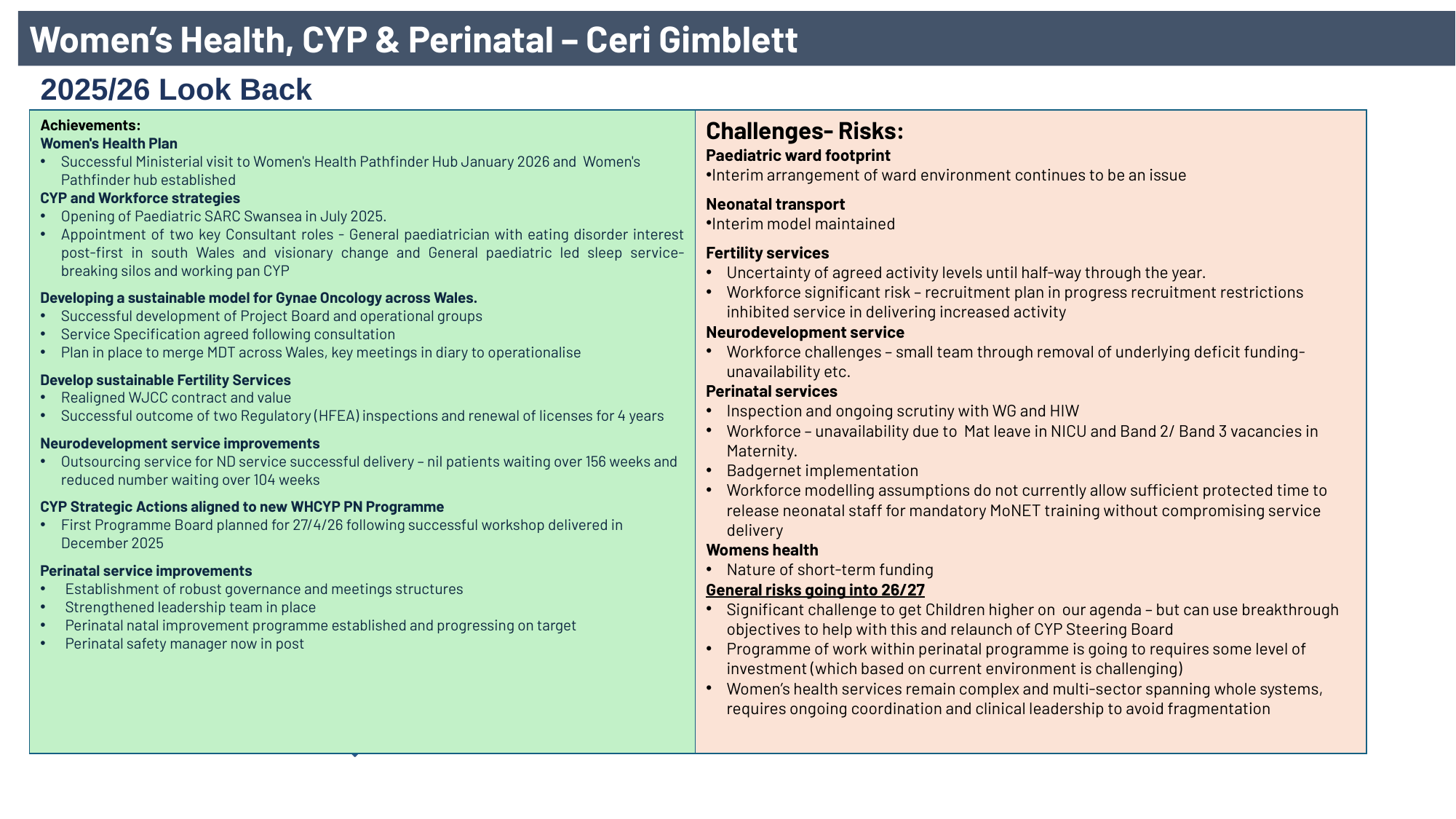

Women’s Health, CYP & Perinatal – Ceri Gimblett
# 2025/26 Look Back
| Achievements: Women's Health Plan Successful Ministerial visit to Women's Health Pathfinder Hub January 2026 and Women's Pathfinder hub established CYP and Workforce strategies Opening of Paediatric SARC Swansea in July 2025. Appointment of two key Consultant roles - General paediatrician with eating disorder interest post-first in south Wales and visionary change and General paediatric led sleep service- breaking silos and working pan CYP Developing a sustainable model for Gynae Oncology across Wales. Successful development of Project Board and operational groups Service Specification agreed following consultation Plan in place to merge MDT across Wales, key meetings in diary to operationalise Develop sustainable Fertility Services Realigned WJCC contract and value Successful outcome of two Regulatory (HFEA) inspections and renewal of licenses for 4 years Neurodevelopment service improvements Outsourcing service for ND service successful delivery – nil patients waiting over 156 weeks and reduced number waiting over 104 weeks CYP Strategic Actions aligned to new WHCYP PN Programme First Programme Board planned for 27/4/26 following successful workshop delivered in December 2025 Perinatal service improvements Establishment of robust governance and meetings structures Strengthened leadership team in place Perinatal natal improvement programme established and progressing on target Perinatal safety manager now in post | Challenges- Risks: Paediatric ward footprint Interim arrangement of ward environment continues to be an issue Neonatal transport Interim model maintained Fertility services Uncertainty of agreed activity levels until half-way through the year. Workforce significant risk – recruitment plan in progress recruitment restrictions inhibited service in delivering increased activity Neurodevelopment service Workforce challenges – small team through removal of underlying deficit funding- unavailability etc. Perinatal services Inspection and ongoing scrutiny with WG and HIW Workforce – unavailability due to  Mat leave in NICU and Band 2/ Band 3 vacancies in Maternity.   Badgernet implementation Workforce modelling assumptions do not currently allow sufficient protected time to release neonatal staff for mandatory MoNET training without compromising service delivery Womens health Nature of short-term funding General risks going into 26/27 Significant challenge to get Children higher on our agenda – but can use breakthrough objectives to help with this and relaunch of CYP Steering Board Programme of work within perinatal programme is going to requires some level of investment (which based on current environment is challenging) Women’s health services remain complex and multi‑sector spanning whole systems, requires ongoing coordination and clinical leadership to avoid fragmentation |
| --- | --- |
Challenges